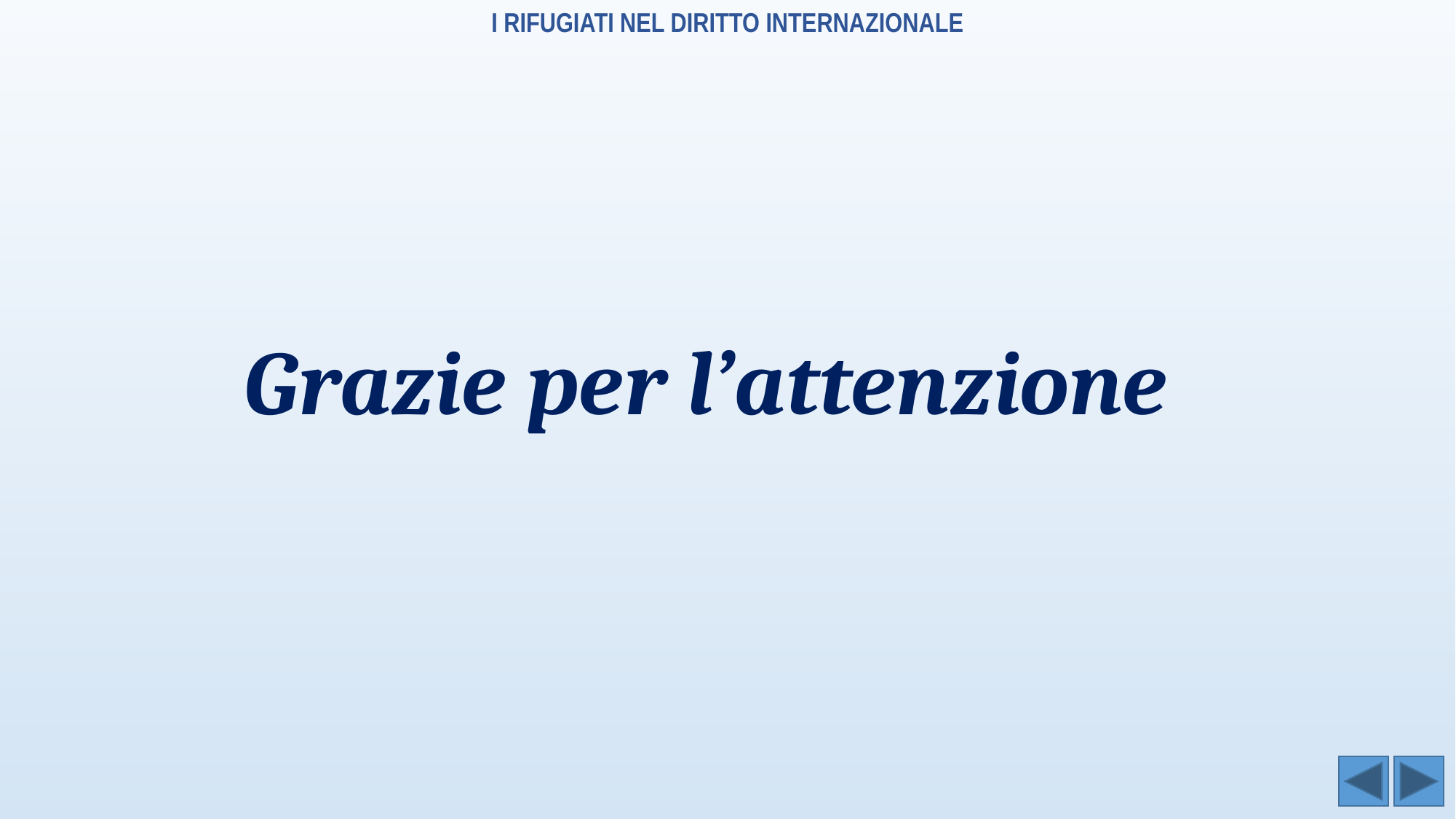

I RIFUGIATI NEL DIRITTO INTERNAZIONALE
Grazie per l’attenzione